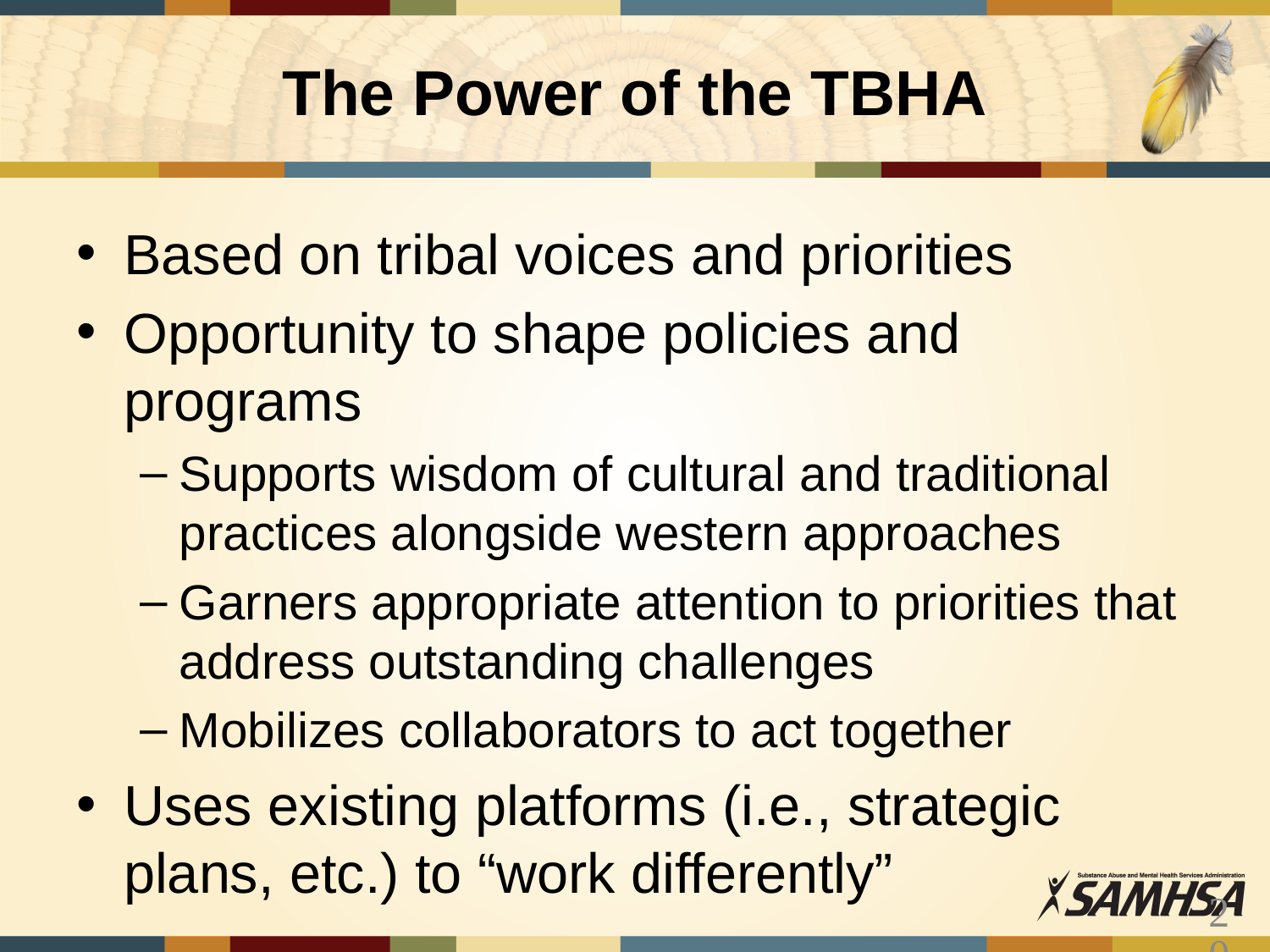

# The Power of the TBHA
Based on tribal voices and priorities
Opportunity to shape policies and programs
Supports wisdom of cultural and traditional practices alongside western approaches
Garners appropriate attention to priorities that address outstanding challenges
Mobilizes collaborators to act together
Uses existing platforms (i.e., strategic plans, etc.) to “work differently”
20